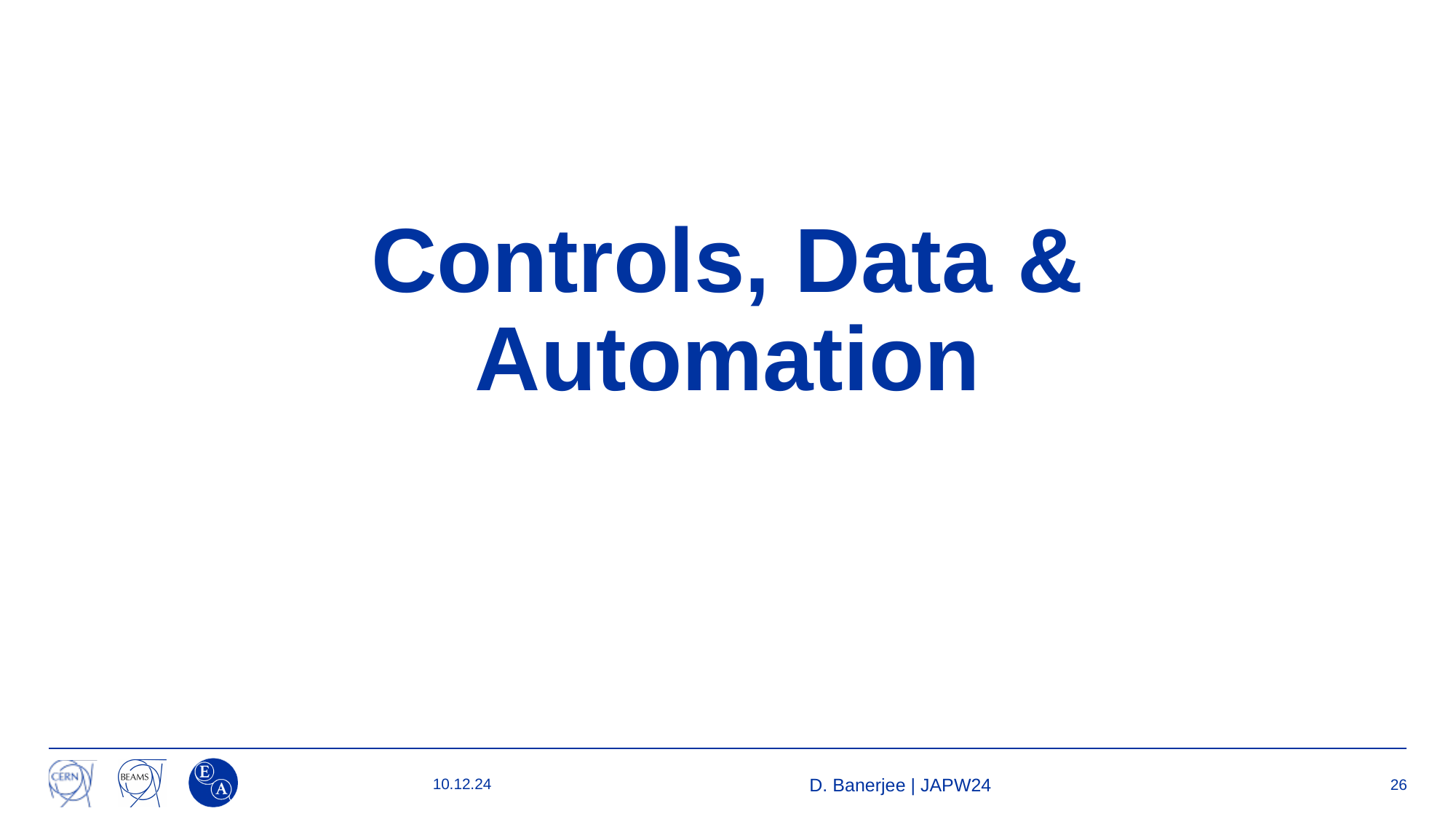

# Controls, Data & Automation
10.12.24
D. Banerjee | JAPW24
26